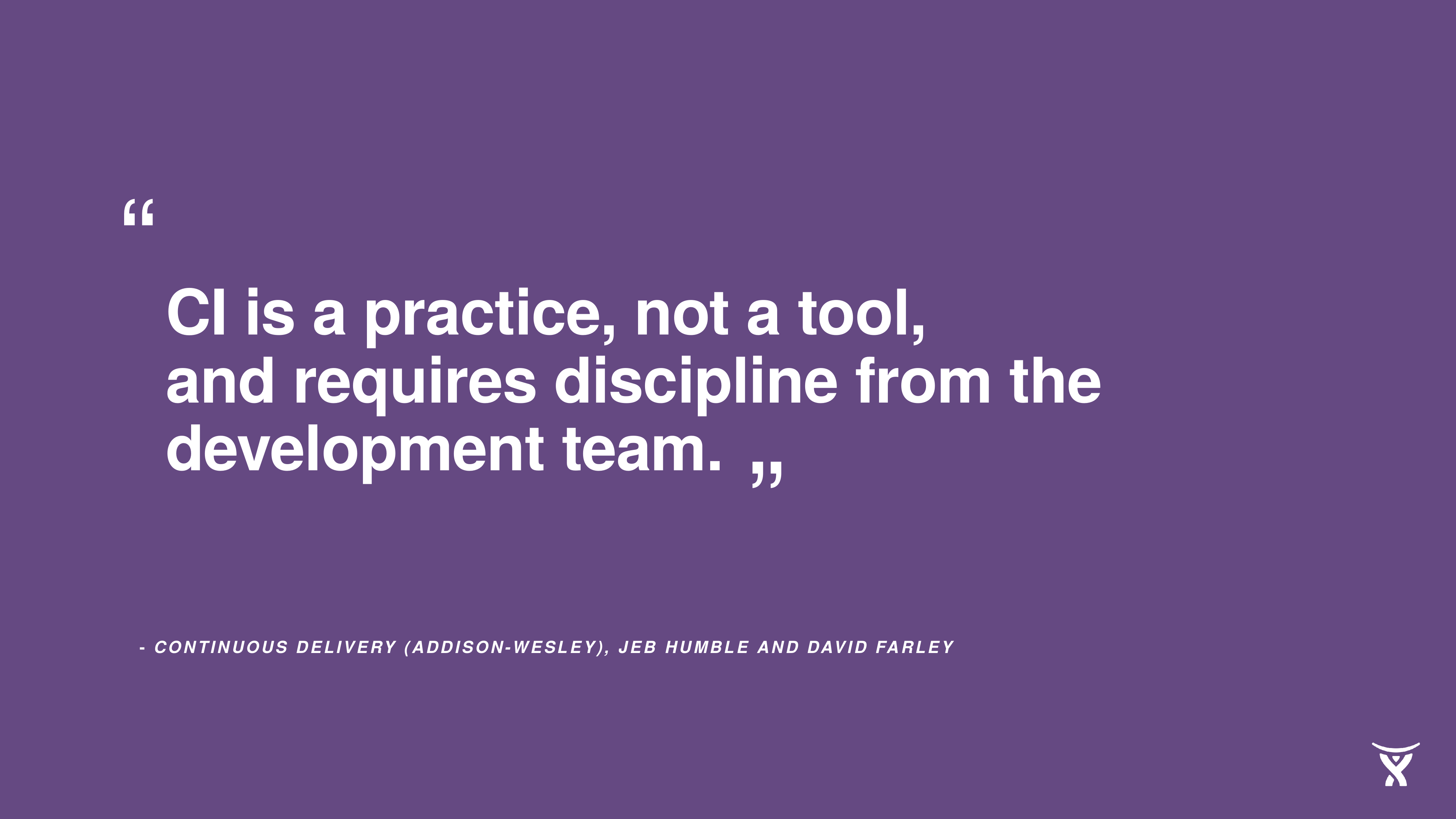

“
CI is a practice, not a tool,
and requires discipline from the development team.
”
- continuous delivery (addison-wesley), jeb humble and david farley